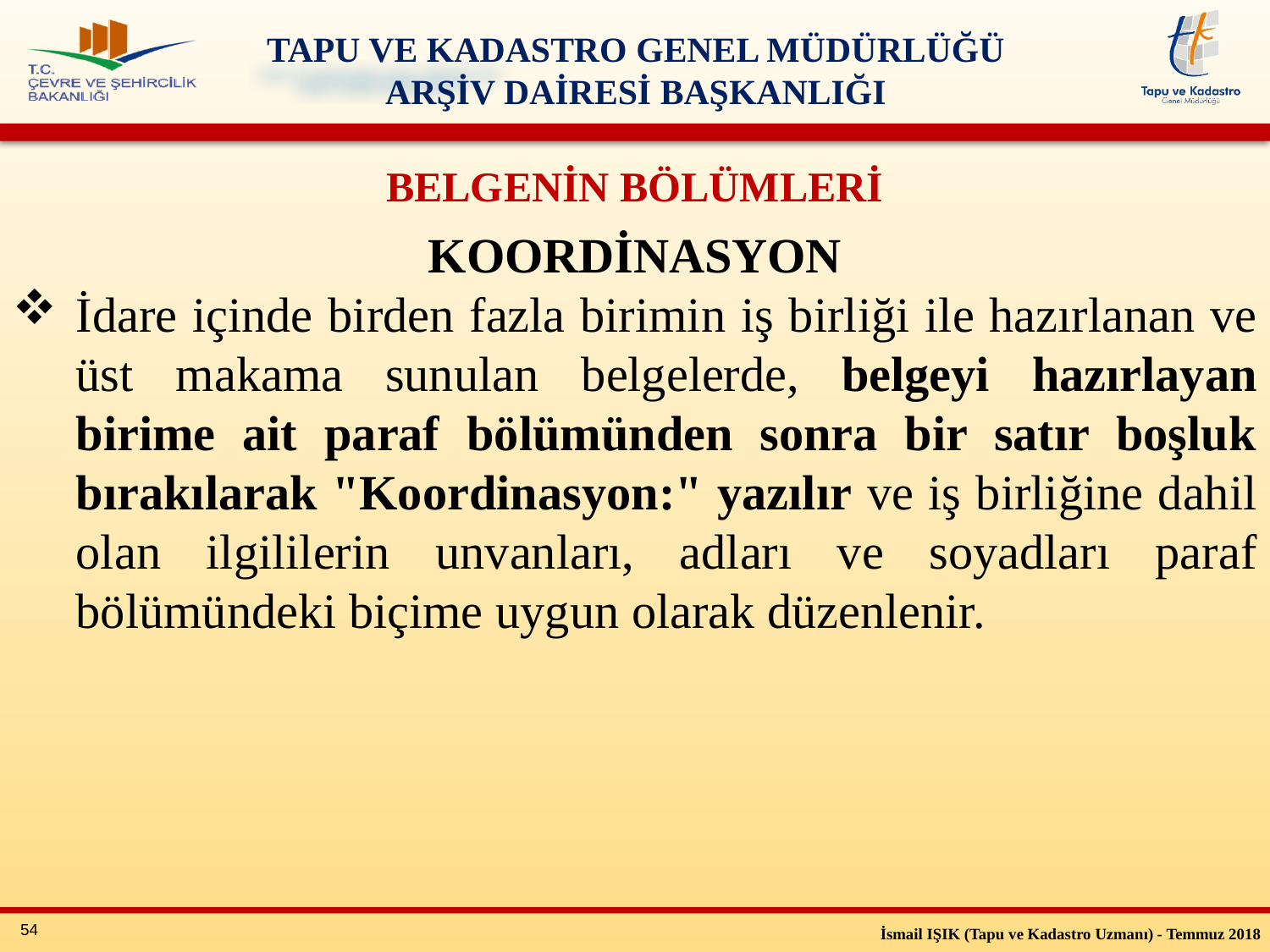

BELGENİN BÖLÜMLERİ
KOORDİNASYON
İdare içinde birden fazla birimin iş birliği ile hazırlanan ve üst makama sunulan belgelerde, belgeyi hazırlayan birime ait paraf bölümünden sonra bir satır boşluk bırakılarak "Koordinasyon:" yazılır ve iş birliğine dahil olan ilgililerin unvanları, adları ve soyadları paraf bölümündeki biçime uygun olarak düzenlenir.